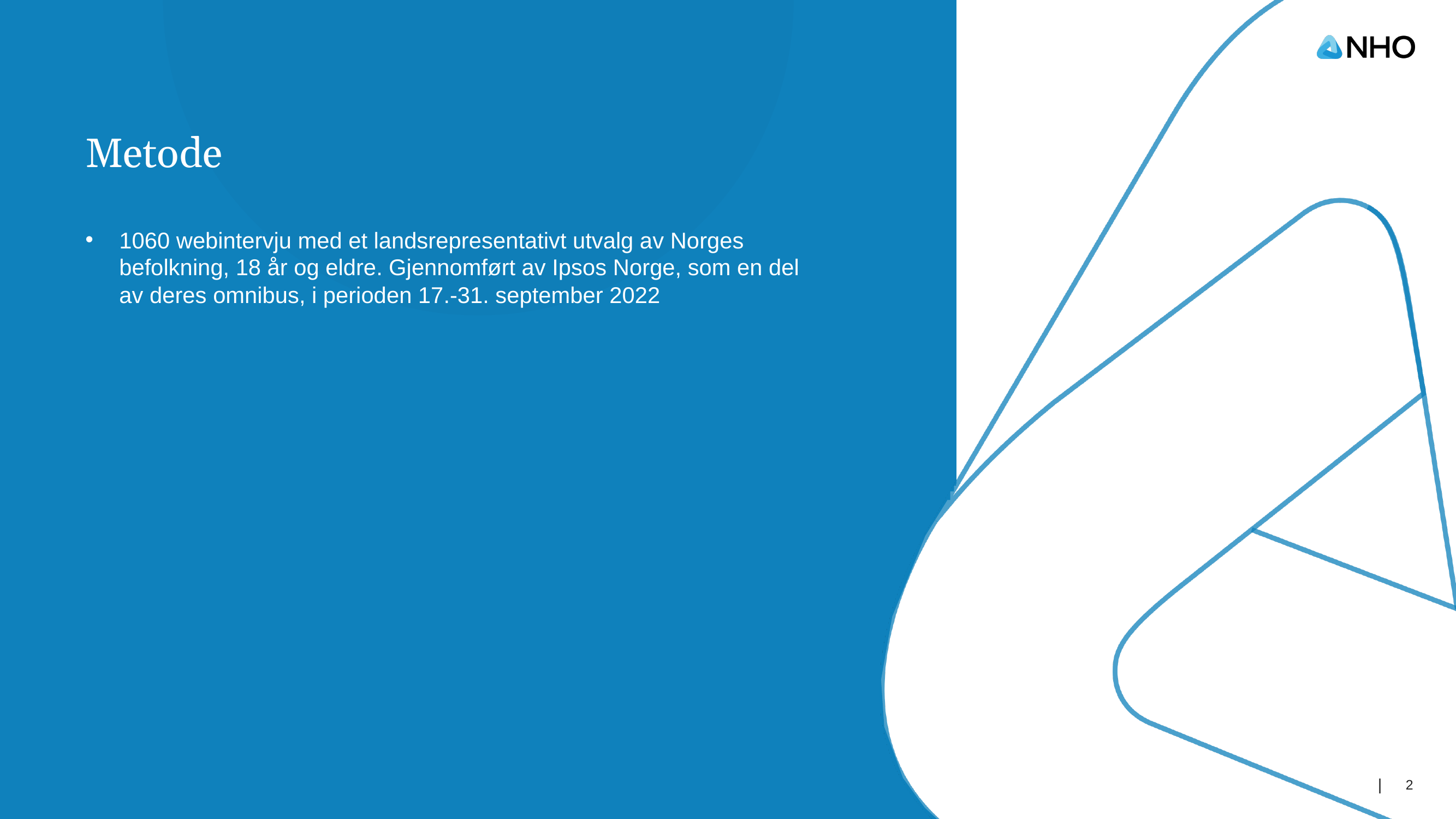

# Metode
1060 webintervju med et landsrepresentativt utvalg av Norges befolkning, 18 år og eldre. Gjennomført av Ipsos Norge, som en del av deres omnibus, i perioden 17.-31. september 2022
2